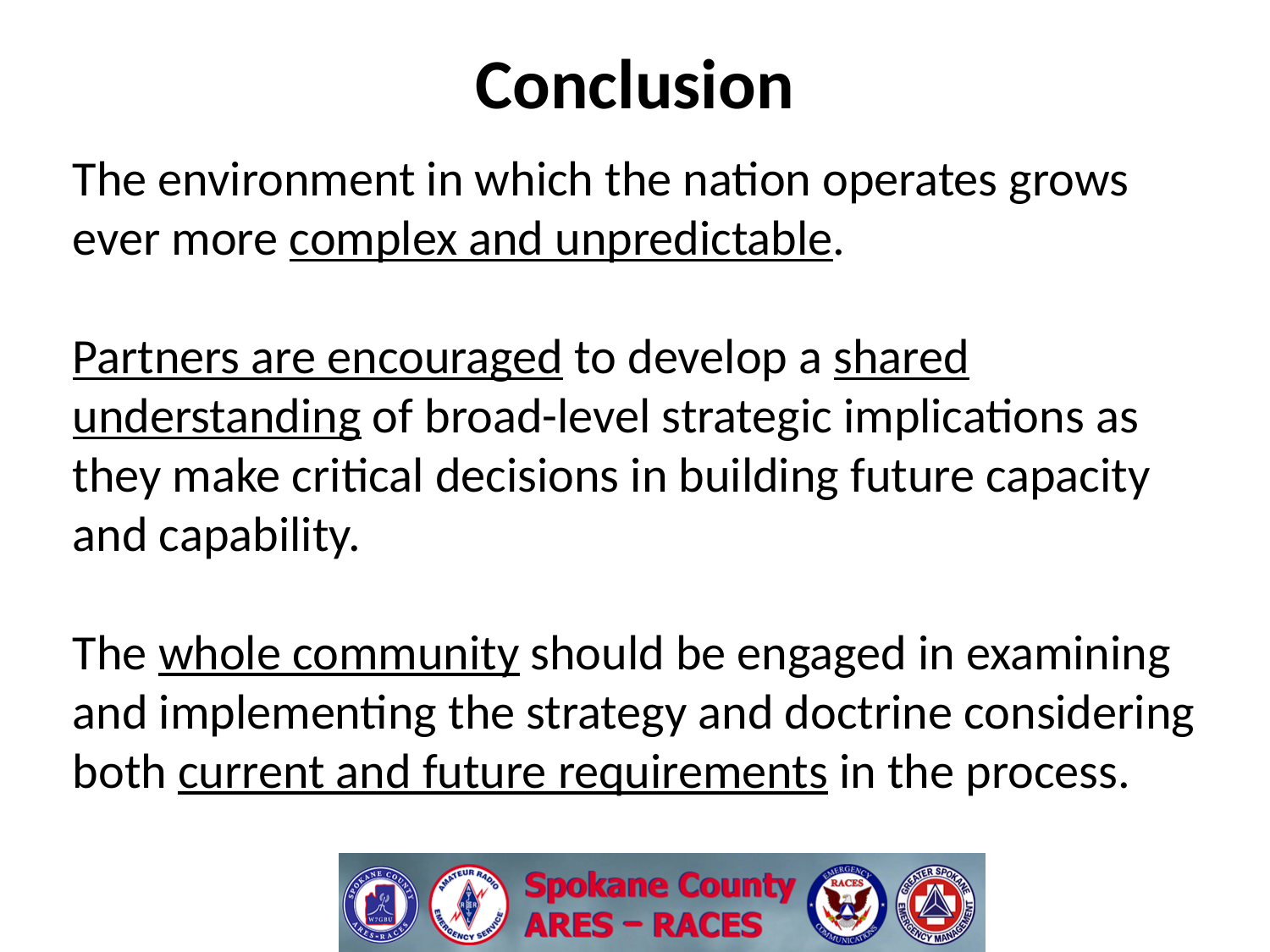

Conclusion
The environment in which the nation operates grows ever more complex and unpredictable.

Partners are encouraged to develop a shared understanding of broad-level strategic implications as they make critical decisions in building future capacity and capability.

The whole community should be engaged in examining and implementing the strategy and doctrine considering both current and future requirements in the process.